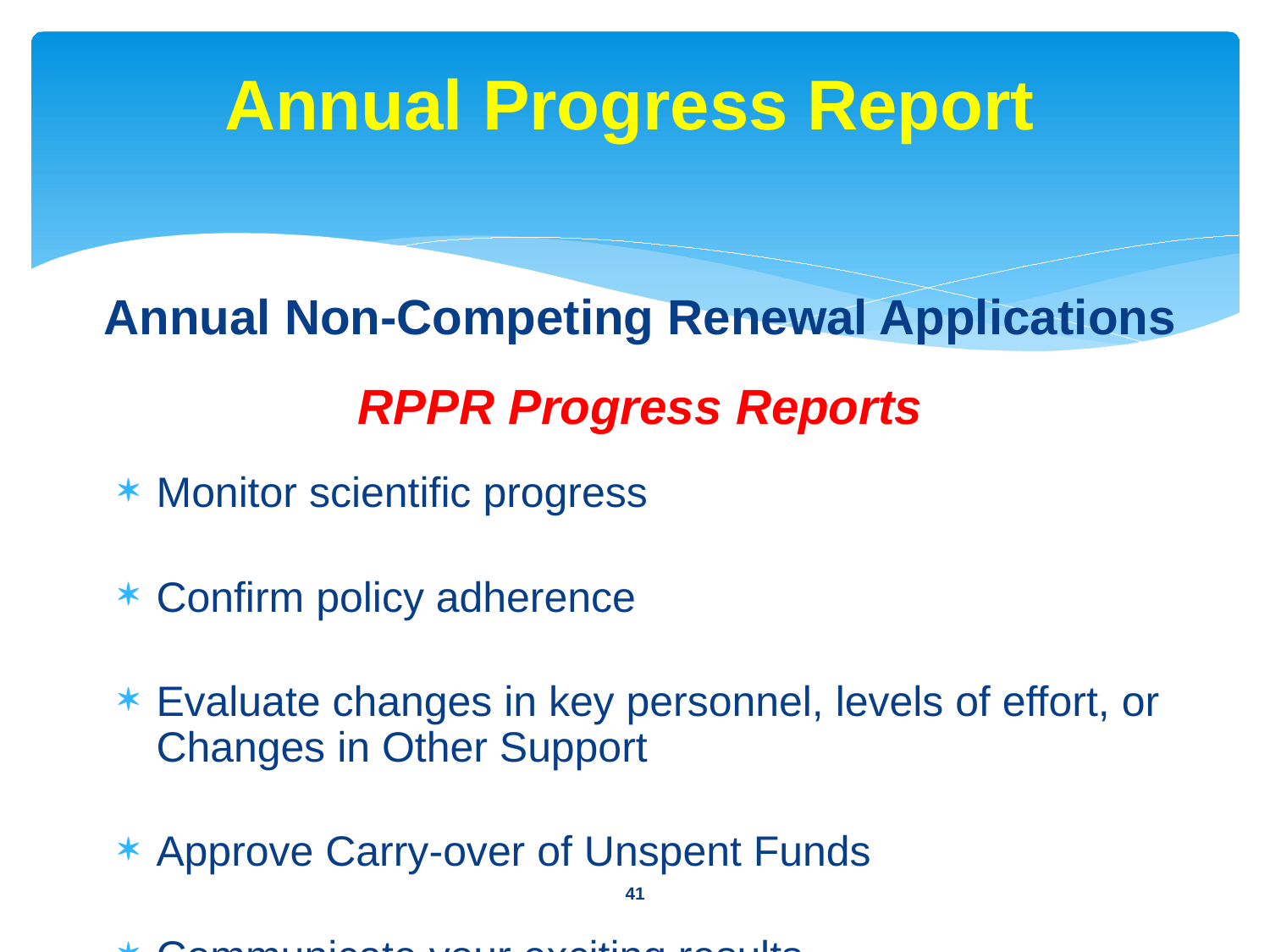

# Annual Progress Report
Annual Non-Competing Renewal Applications

RPPR Progress Reports

Monitor scientific progress

Confirm policy adherence

Evaluate changes in key personnel, levels of effort, or Changes in Other Support

Approve Carry-over of Unspent Funds

Communicate your exciting results
41